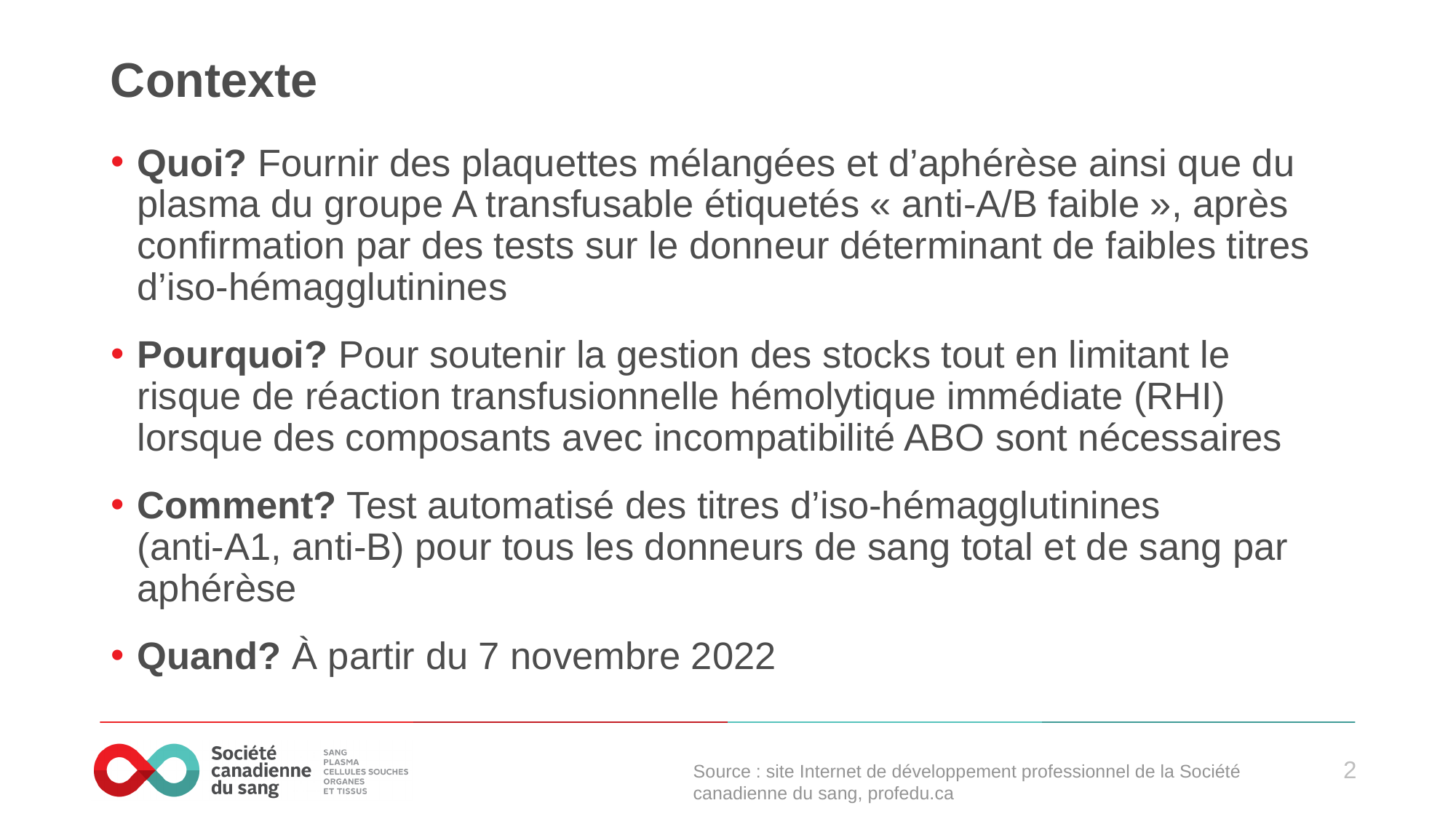

# Contexte
Quoi? Fournir des plaquettes mélangées et d’aphérèse ainsi que du plasma du groupe A transfusable étiquetés « anti-A/B faible », après confirmation par des tests sur le donneur déterminant de faibles titres d’iso-hémagglutinines
Pourquoi? Pour soutenir la gestion des stocks tout en limitant le risque de réaction transfusionnelle hémolytique immédiate (RHI) lorsque des composants avec incompatibilité ABO sont nécessaires
Comment? Test automatisé des titres d’iso-hémagglutinines
(anti-A1, anti-B) pour tous les donneurs de sang total et de sang par aphérèse
Quand? À partir du 7 novembre 2022
Source : site Internet de développement professionnel de la Société canadienne du sang, profedu.ca